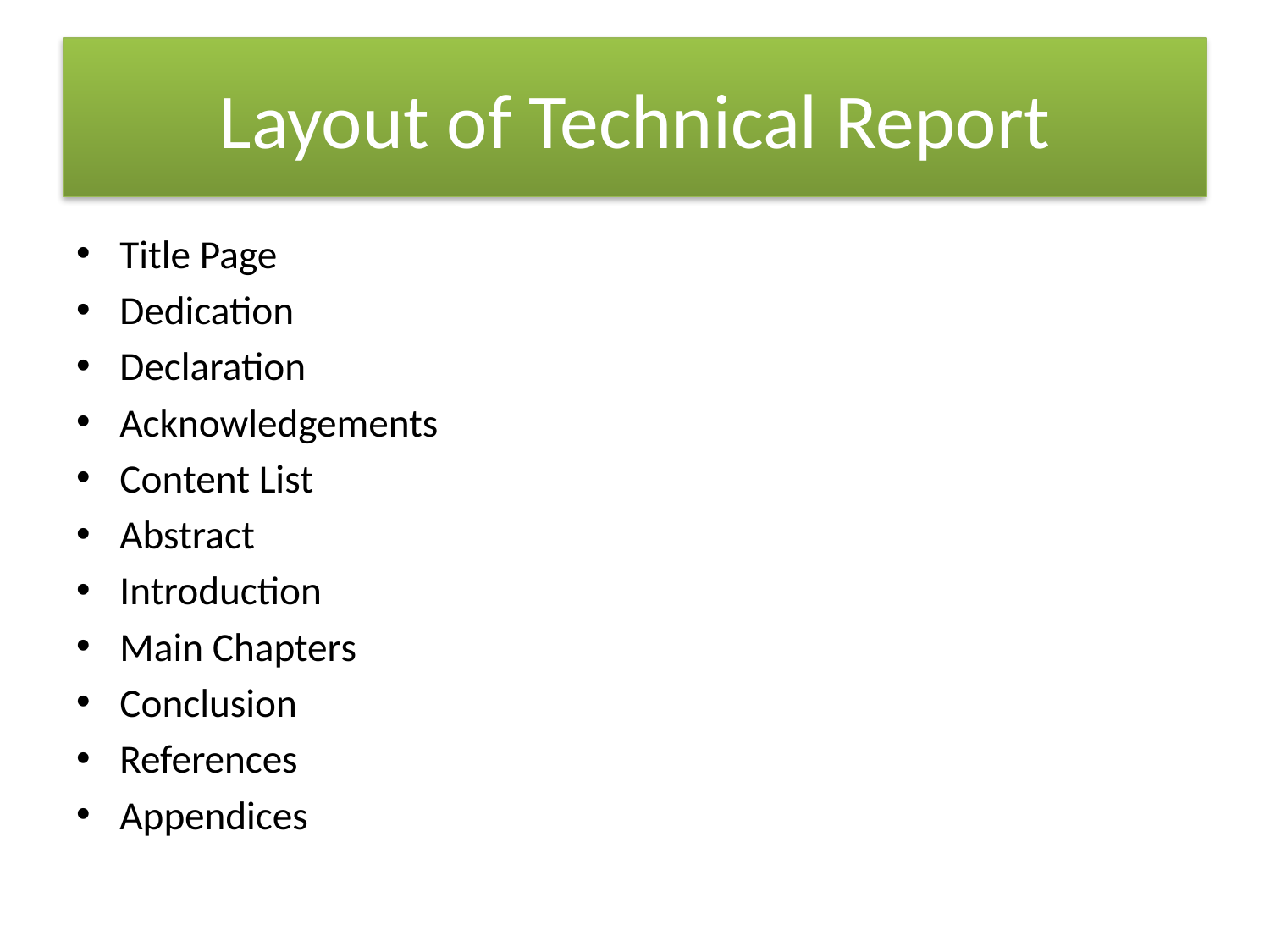

# Layout of Technical Report
Title Page
Dedication
Declaration
Acknowledgements
Content List
Abstract
Introduction
Main Chapters
Conclusion
References
Appendices